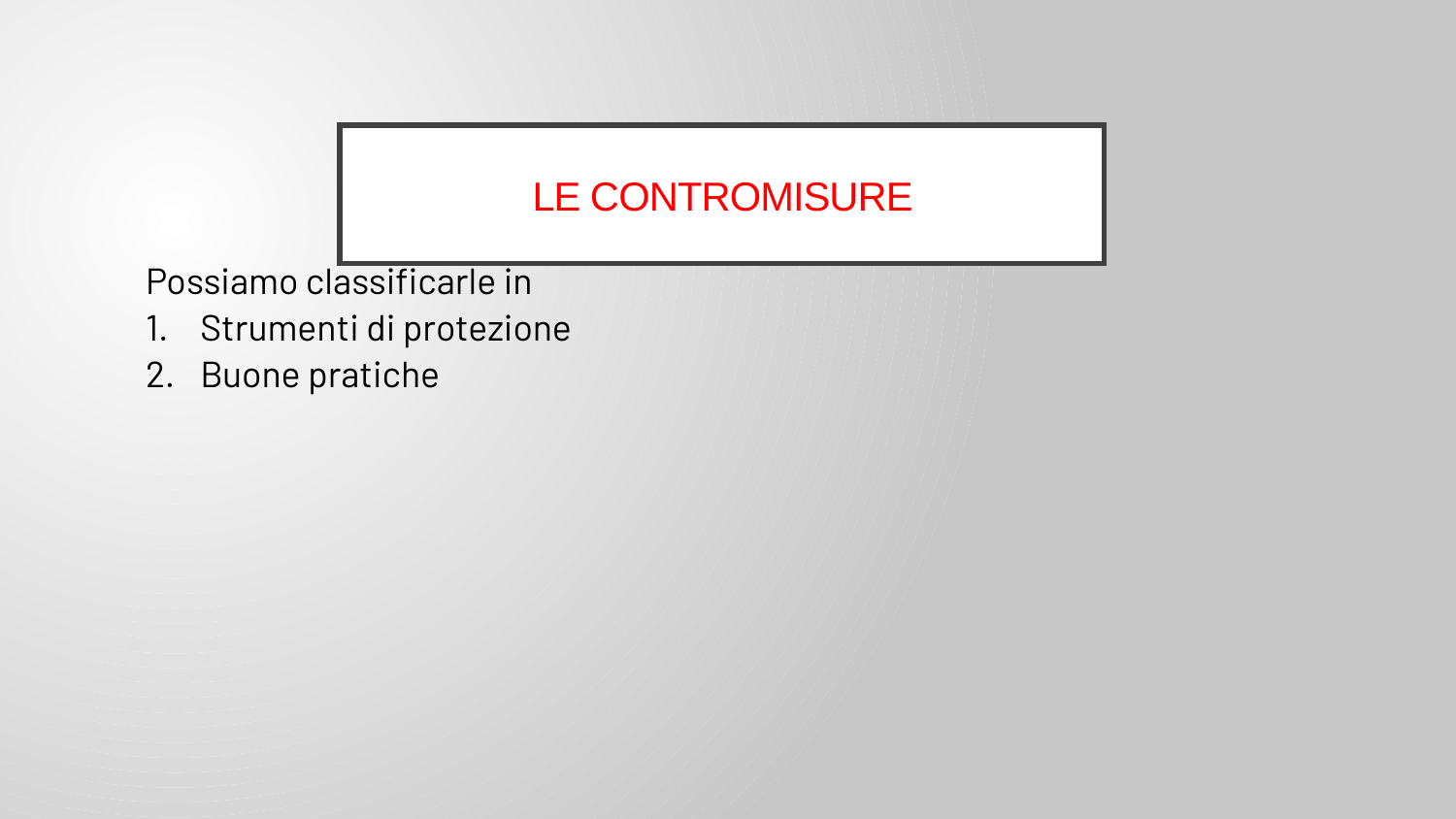

# Le contromisure
Possiamo classificarle in
Strumenti di protezione
Buone pratiche